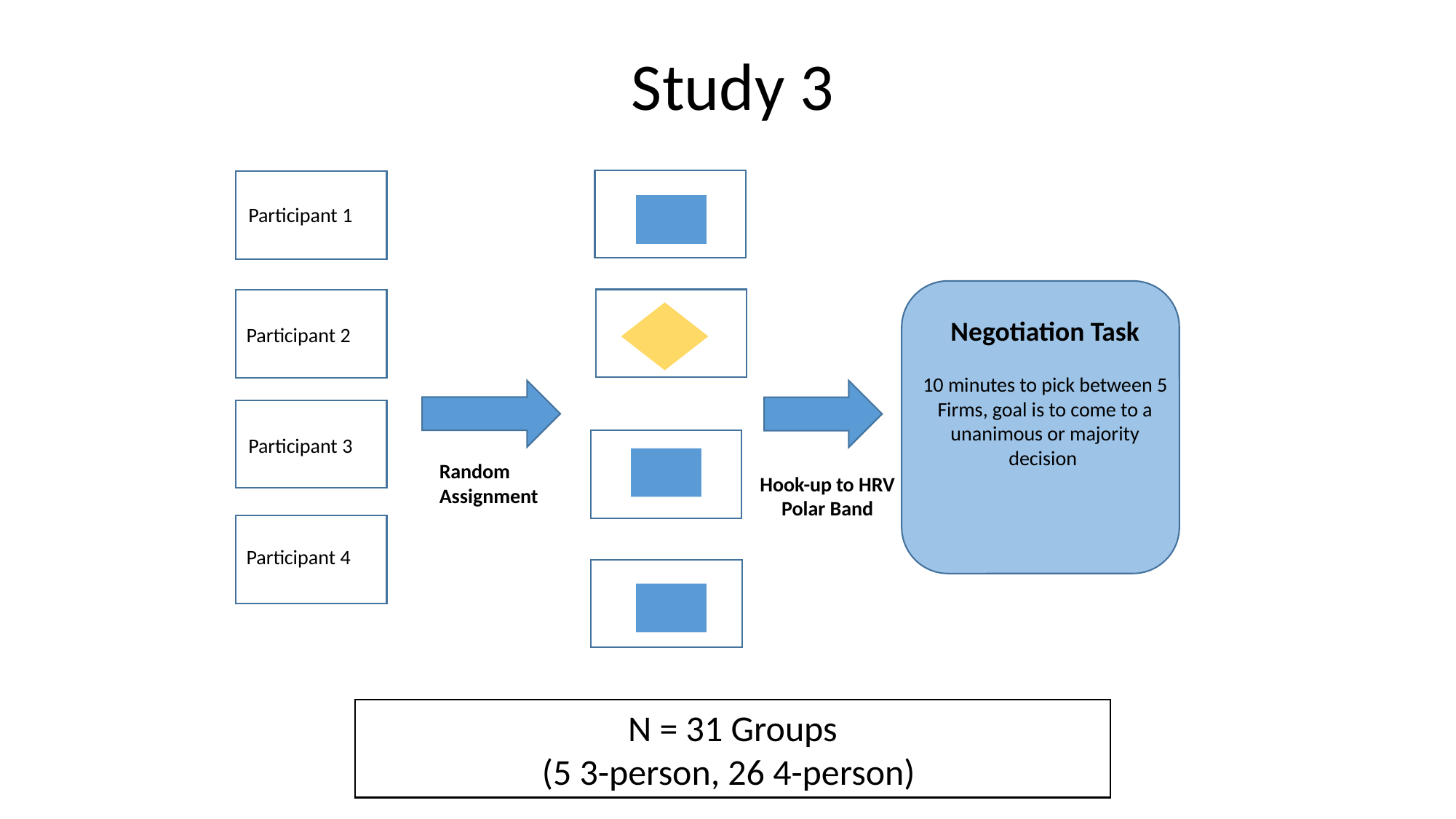

Study 3

Participant 1

Negotiation Task

10 minutes to pick between 5 Firms, goal is to come to a unanimous or majority decision

Participant 2

Participant 3

Random Assignment
Hook-up to HRV Polar Band

Participant 4

N = 31 Groups
(5 3-person, 26 4-person)